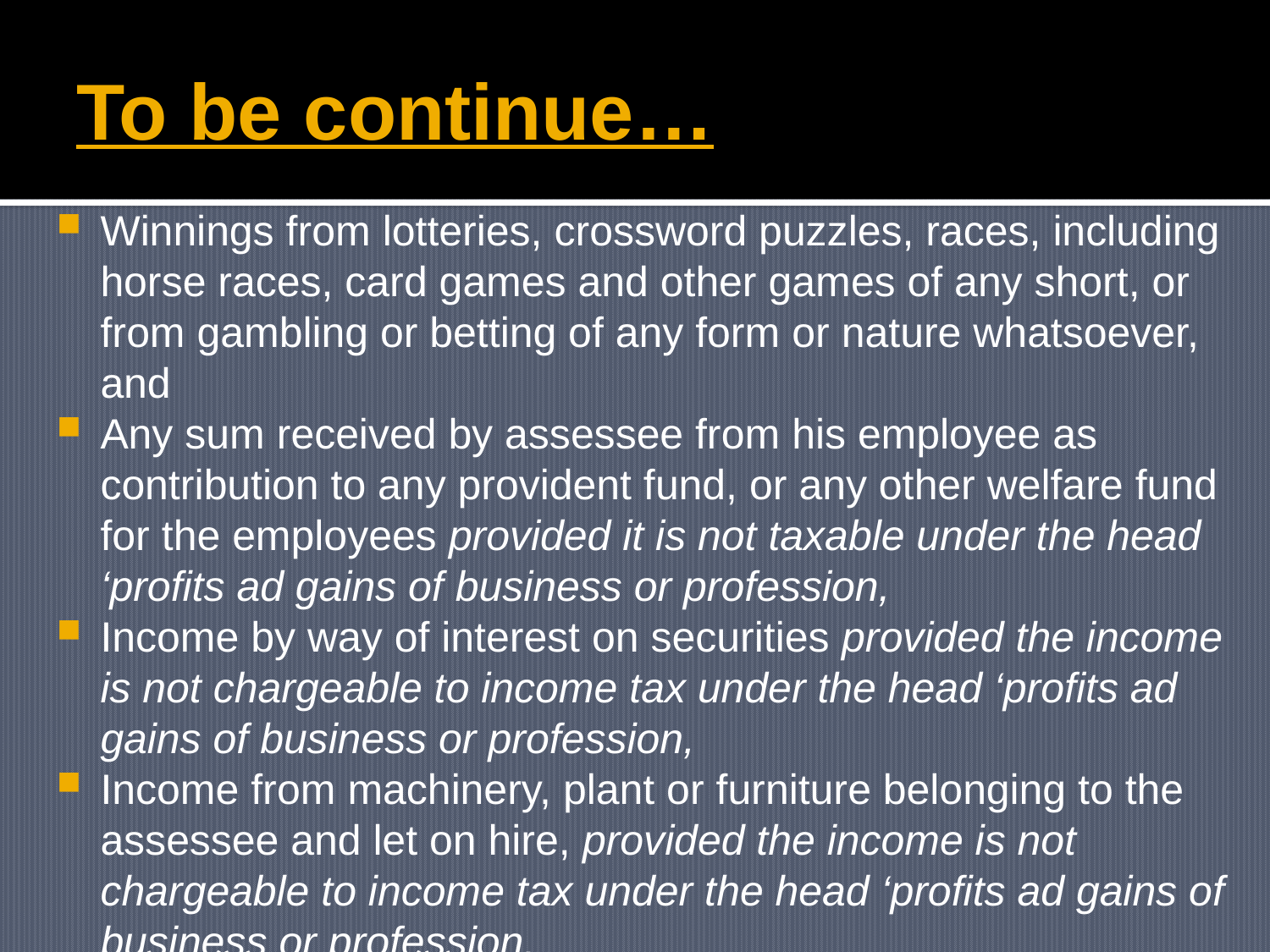

# To be continue…
Winnings from lotteries, crossword puzzles, races, including horse races, card games and other games of any short, or from gambling or betting of any form or nature whatsoever, and
Any sum received by assessee from his employee as contribution to any provident fund, or any other welfare fund for the employees provided it is not taxable under the head ‘profits ad gains of business or profession,
Income by way of interest on securities provided the income is not chargeable to income tax under the head ‘profits ad gains of business or profession,
Income from machinery, plant or furniture belonging to the assessee and let on hire, provided the income is not chargeable to income tax under the head ‘profits ad gains of business or profession,